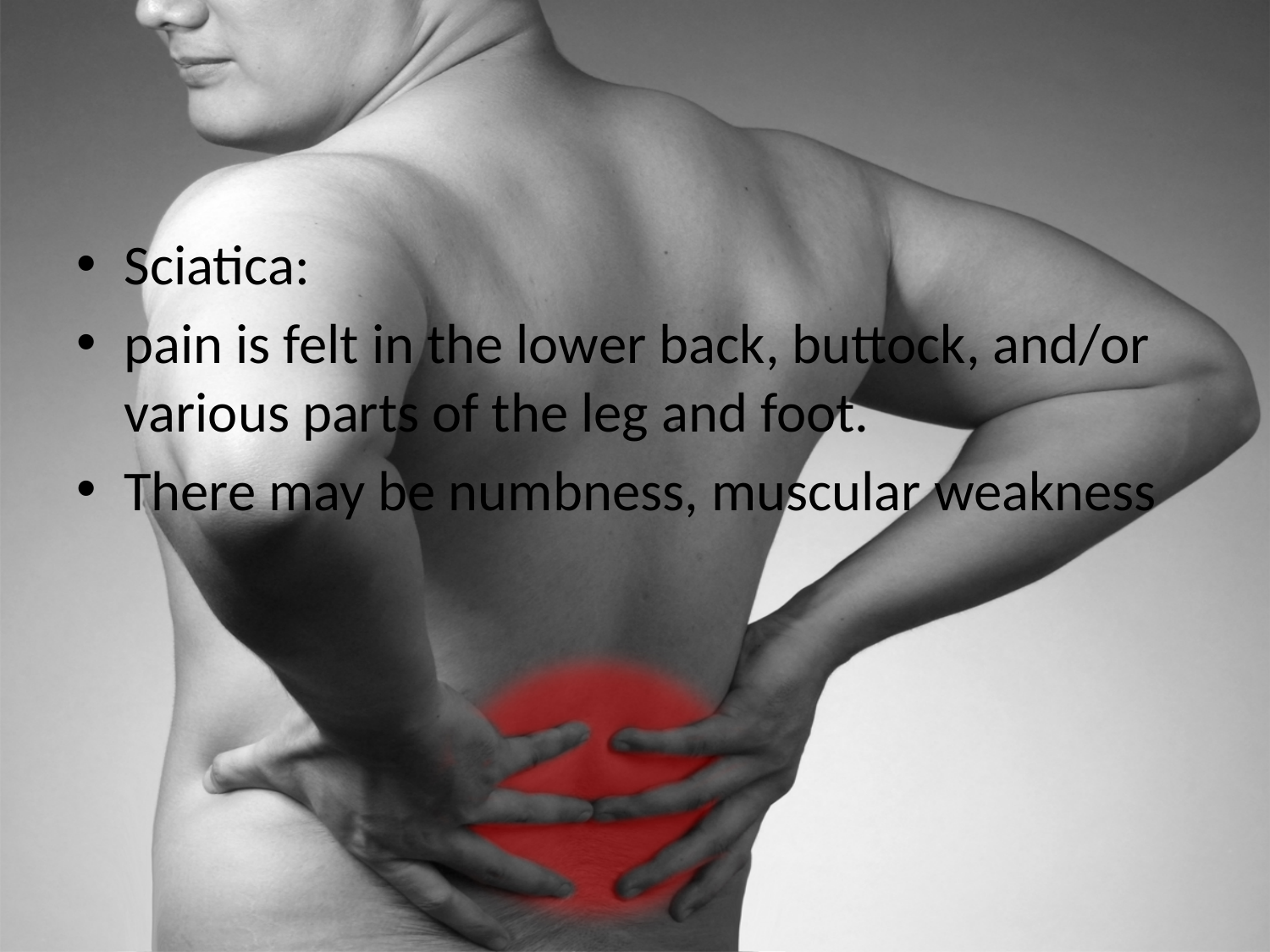

#
Sciatica:
pain is felt in the lower back, buttock, and/or various parts of the leg and foot.
There may be numbness, muscular weakness